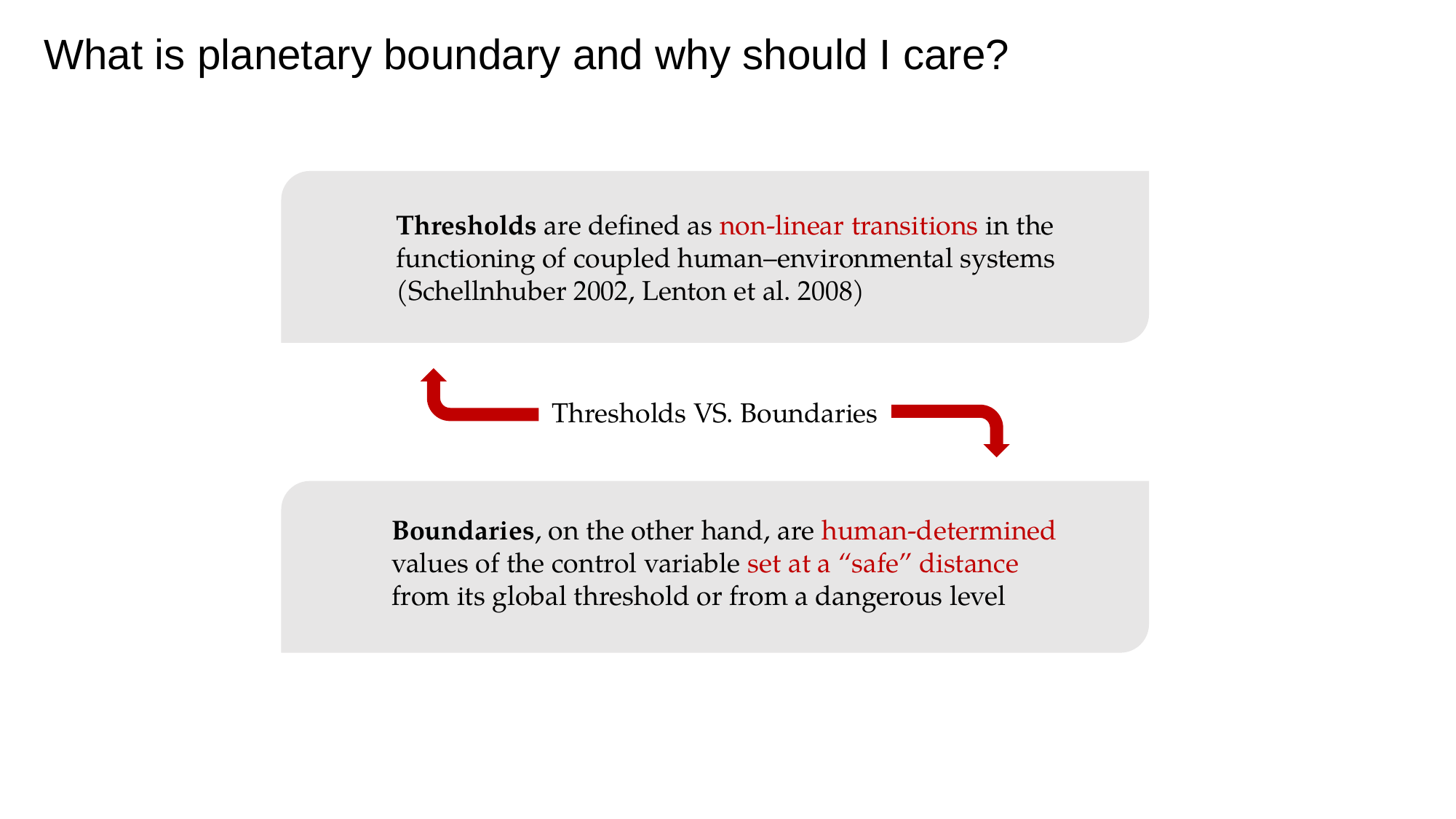

What is planetary boundary and why should I care?

Thresholds are defined as non-linear transitions in the functioning of coupled human–environmental systems (Schellnhuber 2002, Lenton et al. 2008)

Thresholds VS. Boundaries

Boundaries, on the other hand, are human-determined values of the control variable set at a “safe” distance from its global threshold or from a dangerous level